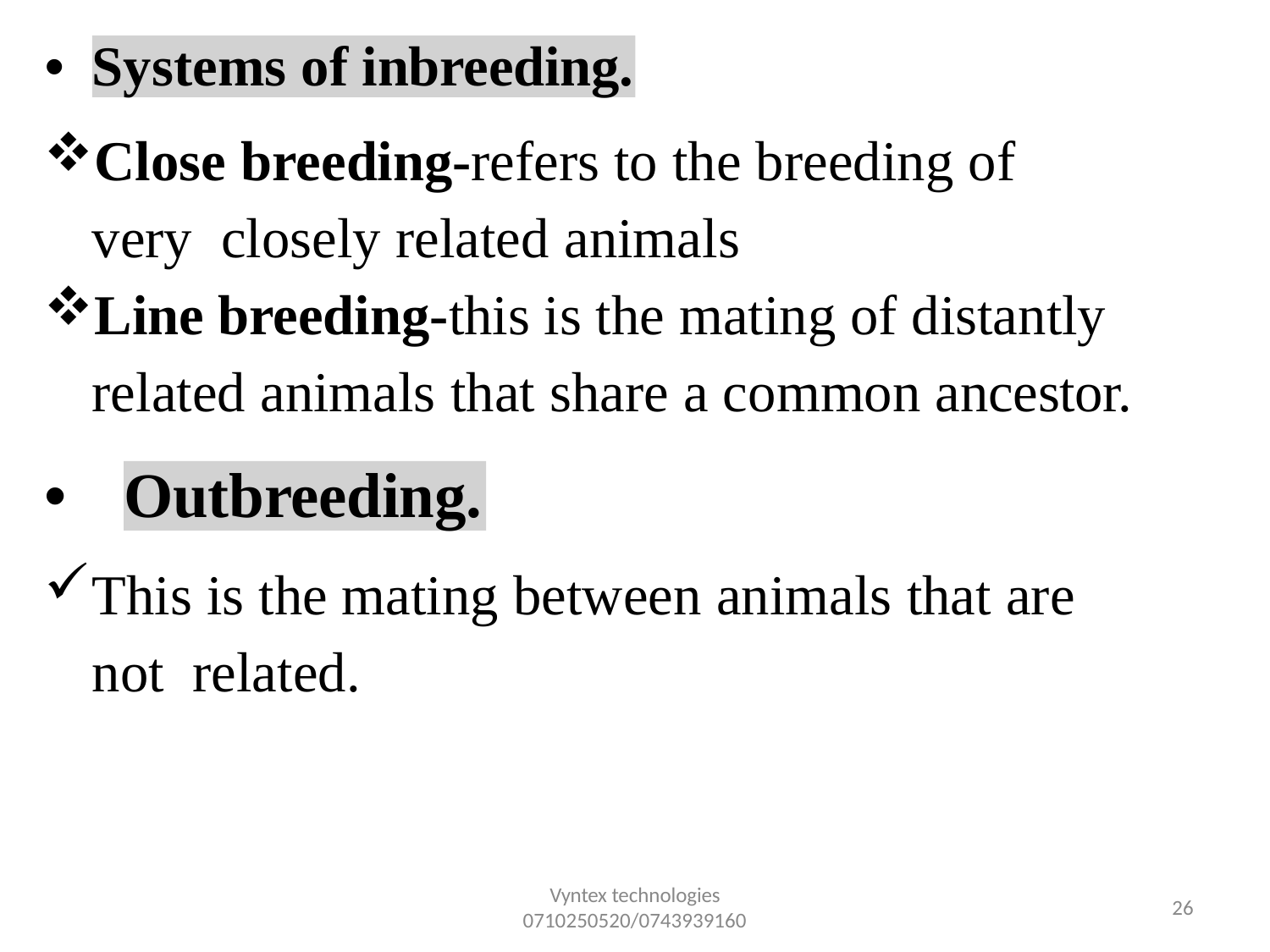

•
Systems of inbreeding.
Close breeding-refers to the breeding of very  closely related animals
Line breeding-this is the mating of distantly  related animals that share a common ancestor.
•
Outbreeding.
This is the mating between animals that are not  related.
Vyntex technologies
0710250520/0743939160
26